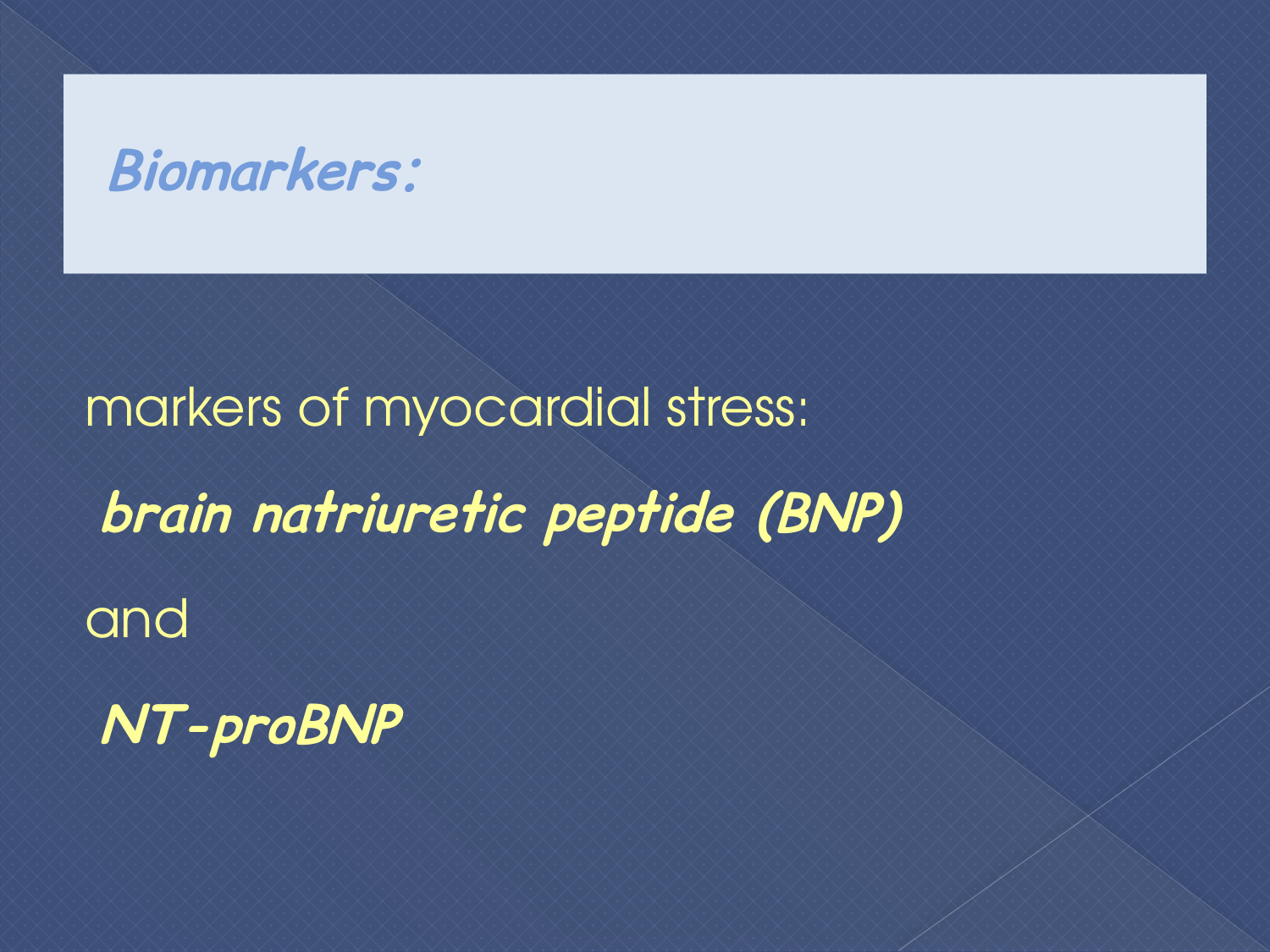

# Biomarkers:

markers of myocardial stress:
 brain natriuretic peptide (BNP)
and
 NT-proBNP